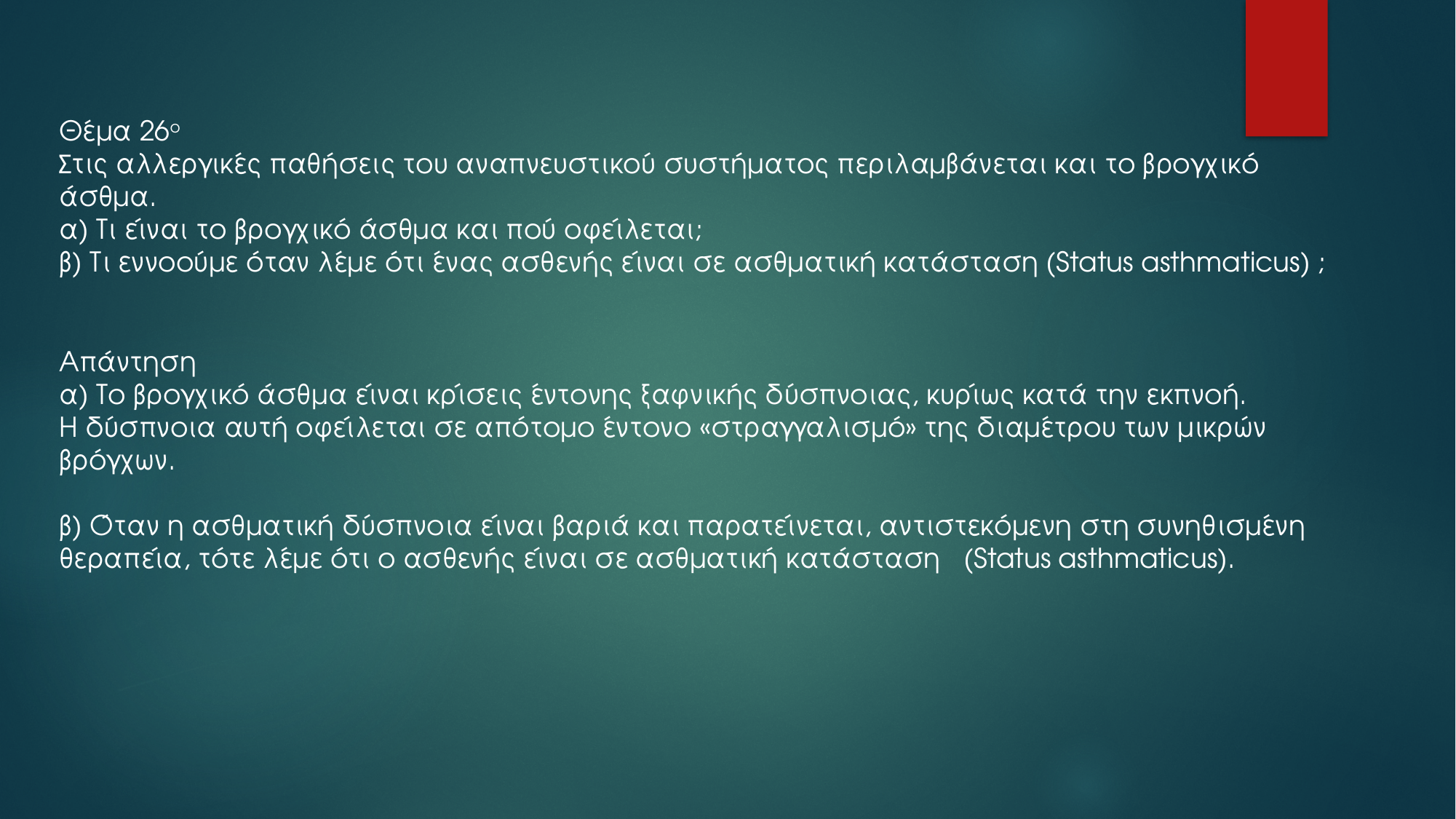

Θέμα 26ο
Στις αλλεργικές παθήσεις του αναπνευστικού συστήματος περιλαμβάνεται και το βρογχικό άσθμα.
α) Τι είναι το βρογχικό άσθμα και πού οφείλεται;
β) Τι εννοούμε όταν λέμε ότι ένας ασθενής είναι σε ασθματική κατάσταση (Status asthmaticus) ;
Απάντηση
α) Το βρογχικό άσθμα είναι κρίσεις έντονης ξαφνικής δύσπνοιας, κυρίως κατά την εκπνοή.
Η δύσπνοια αυτή οφείλεται σε απότομο έντονο «στραγγαλισμό» της διαμέτρου των μικρών βρόγχων.

β) Όταν η ασθματική δύσπνοια είναι βαριά και παρατείνεται, αντιστεκόμενη στη συνηθισμένη θεραπεία, τότε λέμε ότι ο ασθενής είναι σε ασθματική κατάσταση   (Status asthmaticus).